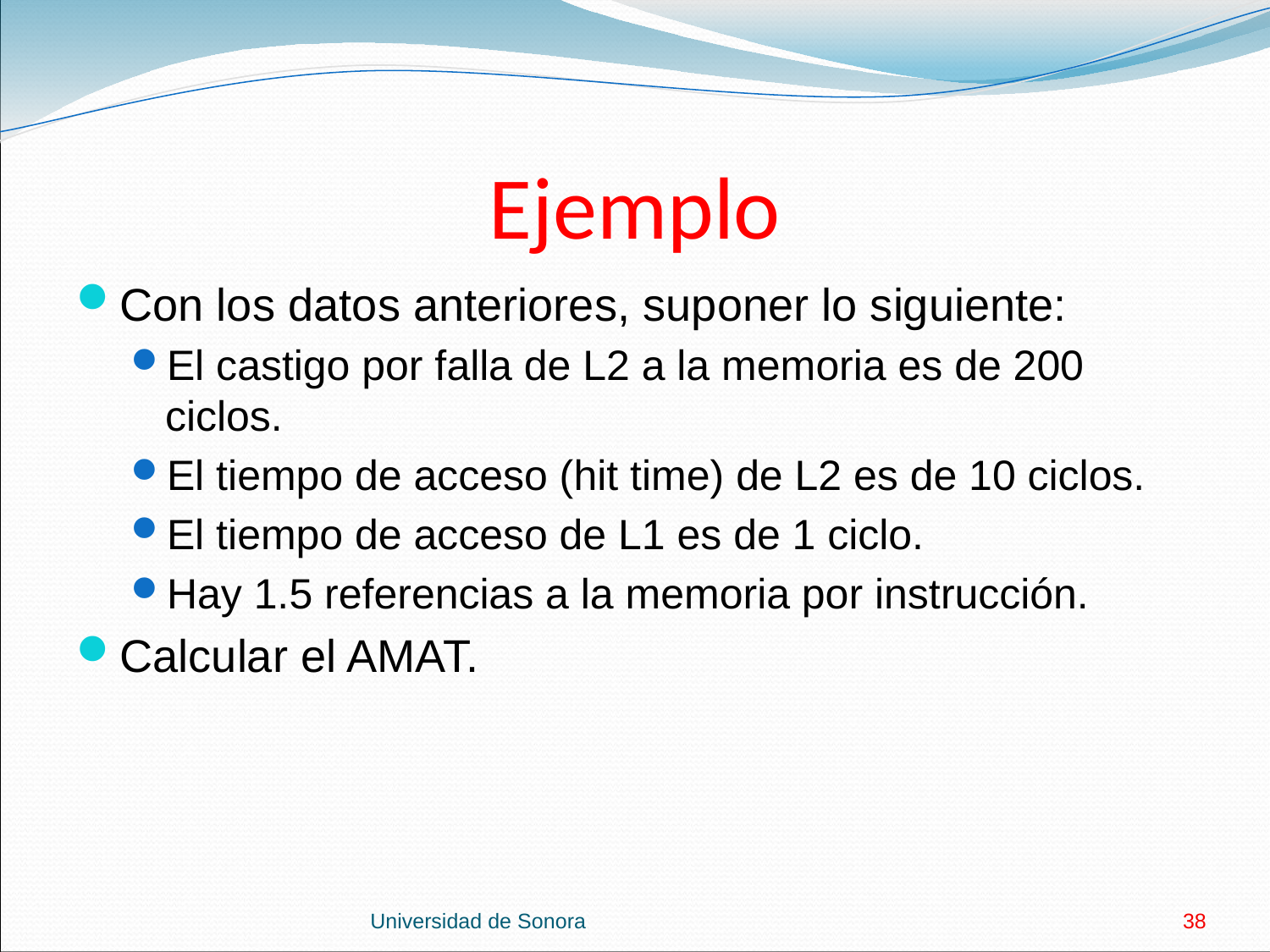

# Ejemplo
Con los datos anteriores, suponer lo siguiente:
El castigo por falla de L2 a la memoria es de 200 ciclos.
El tiempo de acceso (hit time) de L2 es de 10 ciclos.
El tiempo de acceso de L1 es de 1 ciclo.
Hay 1.5 referencias a la memoria por instrucción.
Calcular el AMAT.

Universidad de Sonora
38